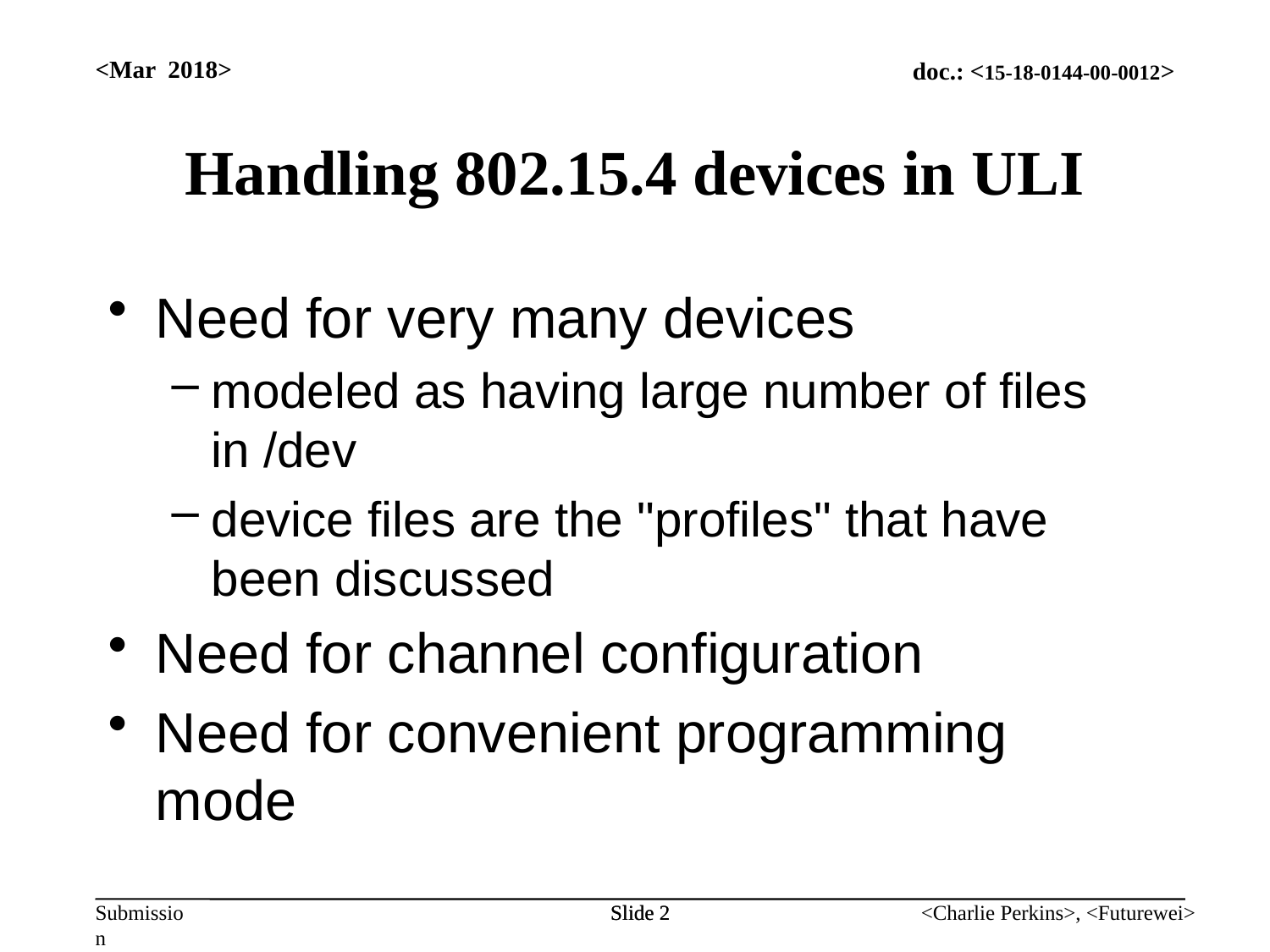

<Mar  2018>
# Handling 802.15.4 devices in ULI

Need for very many devices
modeled as having large number of files in /dev
device files are the "profiles" that have been discussed
Need for channel configuration
Need for convenient programming mode
Slide 2
Slide 2
<Charlie Perkins>, <Futurewei>